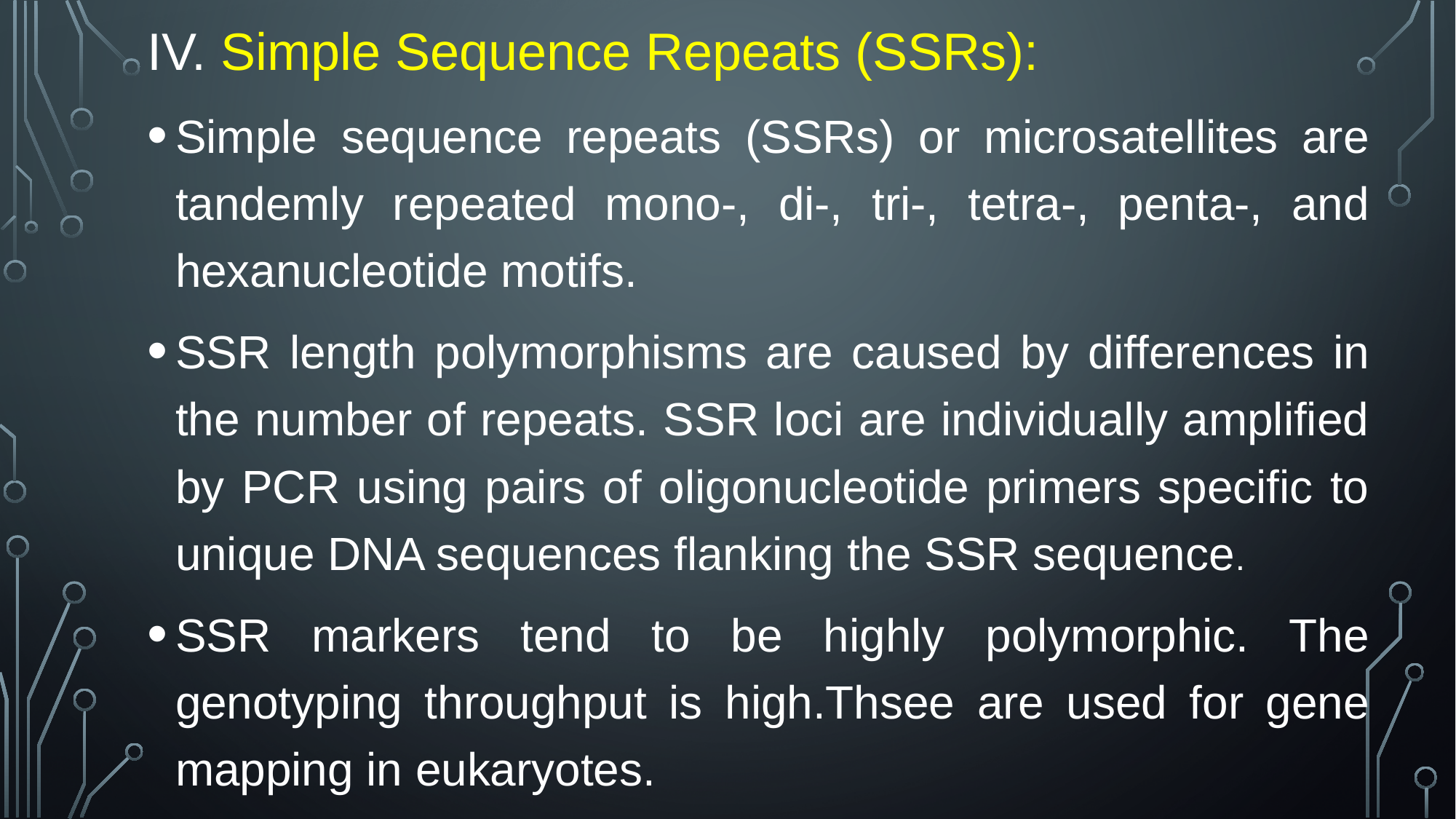

IV. Simple Sequence Repeats (SSRs):
Simple sequence repeats (SSRs) or microsatellites are tandemly repeated mono-, di-, tri-, tetra-, penta-, and hexanucleotide motifs.
SSR length polymorphisms are caused by differences in the number of repeats. SSR loci are individually amplified by PCR using pairs of oligonucleotide primers specific to unique DNA sequences flanking the SSR sequence.
SSR markers tend to be highly polymorphic. The genotyping throughput is high.Thsee are used for gene mapping in eukaryotes.